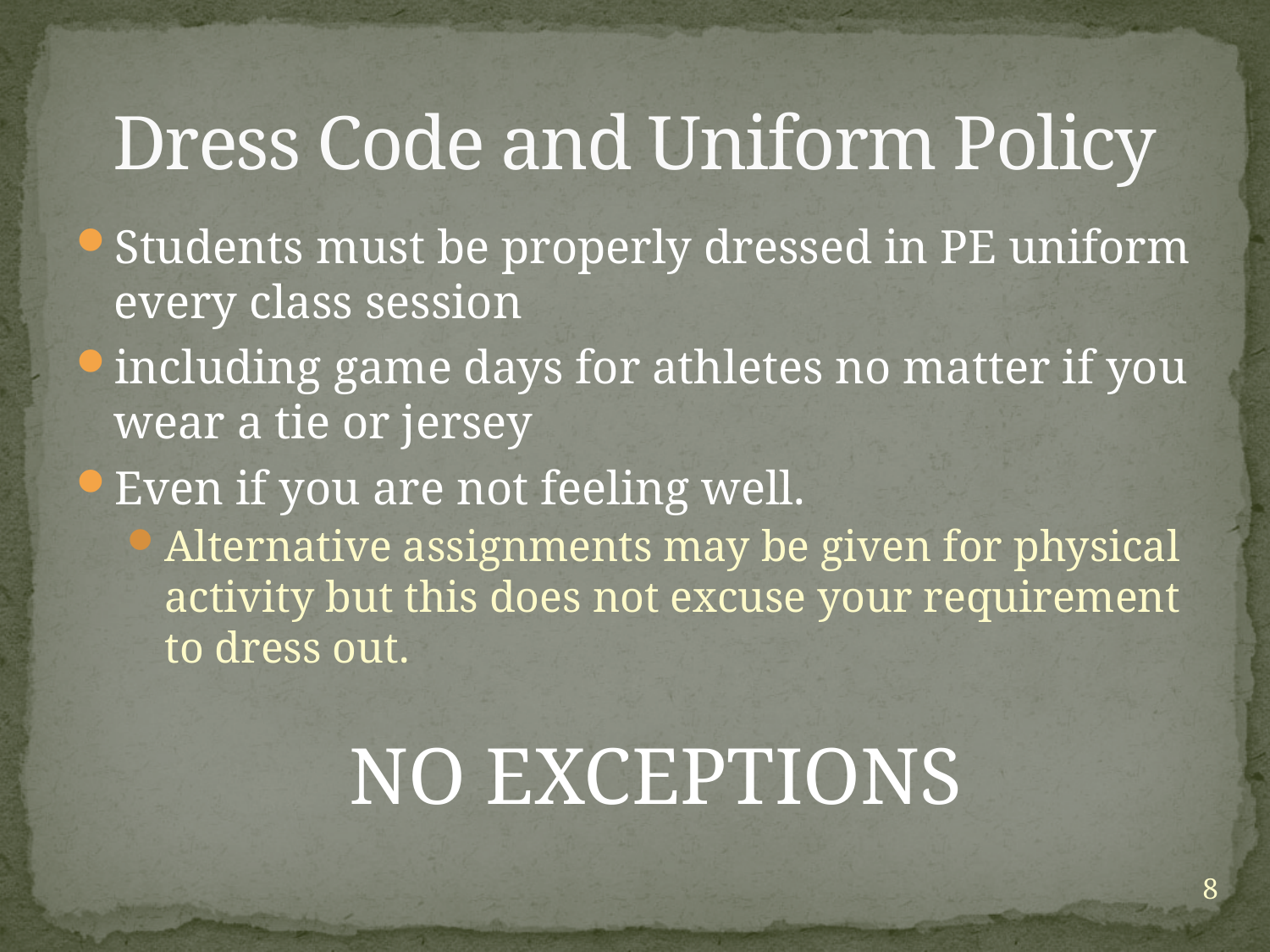

# Dress Code and Uniform Policy
Students must be properly dressed in PE uniform every class session
including game days for athletes no matter if you wear a tie or jersey
Even if you are not feeling well.
Alternative assignments may be given for physical activity but this does not excuse your requirement to dress out.
NO EXCEPTIONS
8